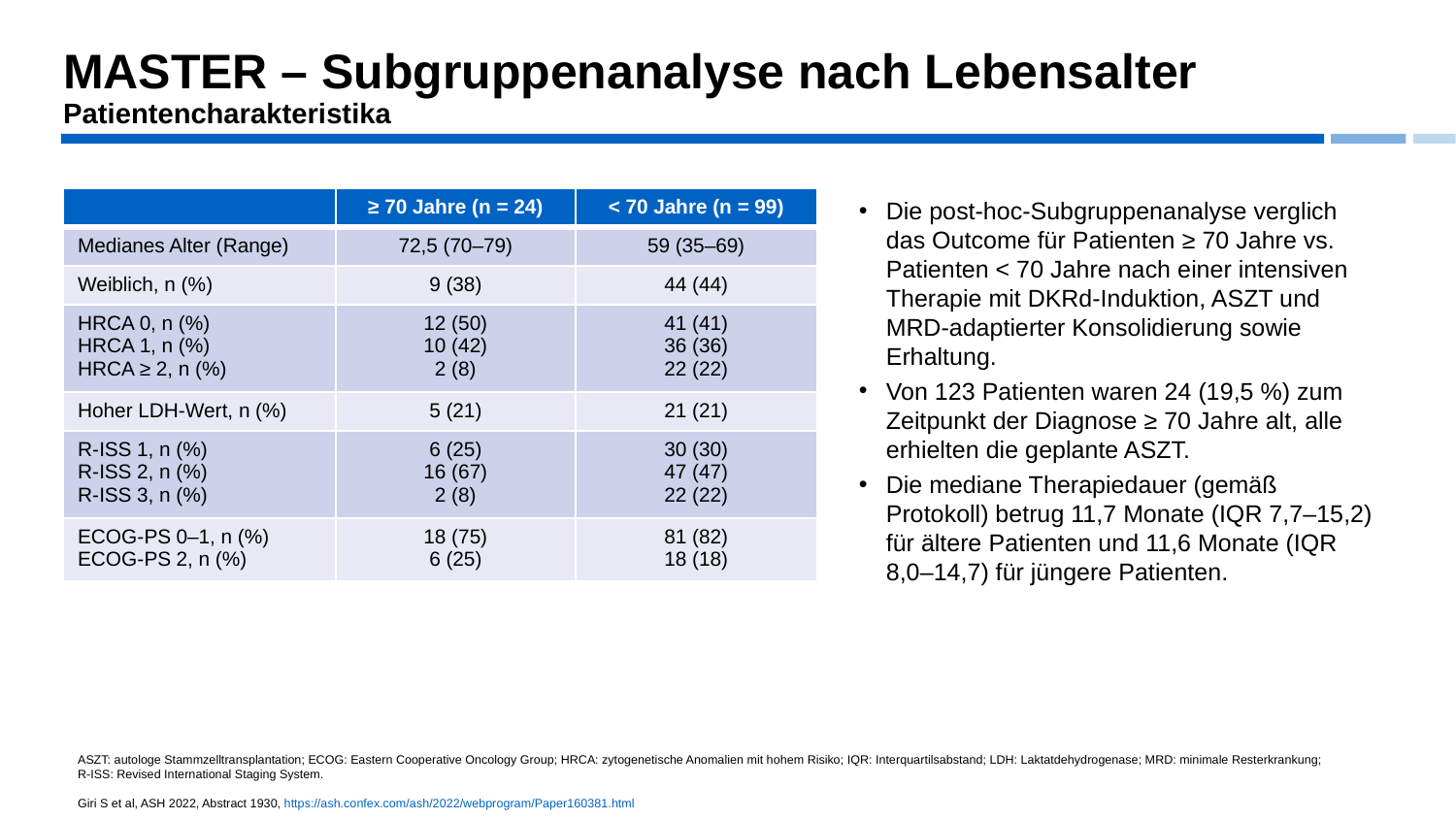

MASTER – Subgruppenanalyse nach Lebensalter
Patientencharakteristika
|  | ≥ 70 Jahre (n = 24) | < 70 Jahre (n = 99) |
| --- | --- | --- |
| Medianes Alter (Range) | 72,5 (70–79) | 59 (35–69) |
| Weiblich, n (%) | 9 (38) | 44 (44) |
| HRCA 0, n (%) HRCA 1, n (%) HRCA ≥ 2, n (%) | 12 (50) 10 (42) 2 (8) | 41 (41) 36 (36) 22 (22) |
| Hoher LDH-Wert, n (%) | 5 (21) | 21 (21) |
| R-ISS 1, n (%) R-ISS 2, n (%) R-ISS 3, n (%) | 6 (25) 16 (67) 2 (8) | 30 (30) 47 (47) 22 (22) |
| ECOG-PS 0–1, n (%) ECOG-PS 2, n (%) | 18 (75) 6 (25) | 81 (82) 18 (18) |
Die post-hoc-Subgruppenanalyse verglich das Outcome für Patienten ≥ 70 Jahre vs. Patienten < 70 Jahre nach einer intensiven Therapie mit DKRd-Induktion, ASZT und MRD-adaptierter Konsolidierung sowie Erhaltung.
Von 123 Patienten waren 24 (19,5 %) zum Zeitpunkt der Diagnose ≥ 70 Jahre alt, alle erhielten die geplante ASZT.
Die mediane Therapiedauer (gemäß Protokoll) betrug 11,7 Monate (IQR 7,7–15,2) für ältere Patienten und 11,6 Monate (IQR 8,0–14,7) für jüngere Patienten.

ASZT: autologe Stammzelltransplantation; ECOG: Eastern Cooperative Oncology Group; HRCA: zytogenetische Anomalien mit hohem Risiko; IQR: Interquartilsabstand; LDH: Laktatdehydrogenase; MRD: minimale Resterkrankung;
R-ISS: Revised International Staging System.

Giri S et al, ASH 2022, Abstract 1930, https://ash.confex.com/ash/2022/webprogram/Paper160381.html